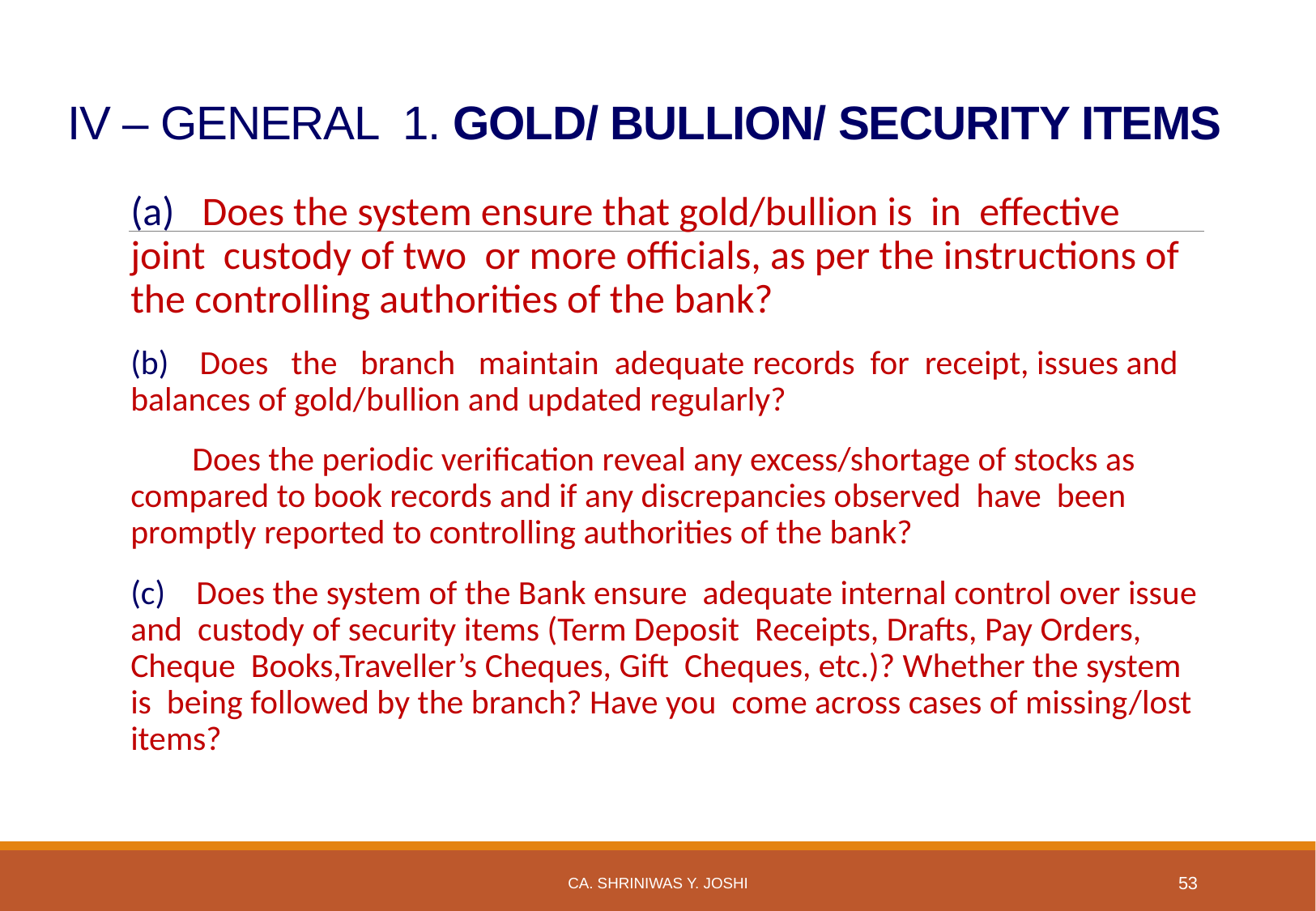

# IV – GENERAL  1. GOLD/ BULLION/ SECURITY ITEMS
(a)   Does the system ensure that gold/bullion is  in  effective joint  custody of two  or more officials, as per the instructions of  the controlling authorities of the bank?
(b)    Does   the   branch   maintain  adequate records  for  receipt, issues and balances of gold/bullion and updated regularly?
        Does the periodic verification reveal any excess/shortage of stocks as compared to book records and if any discrepancies observed  have  been promptly reported to controlling authorities of the bank?
(c)    Does the system of the Bank ensure  adequate internal control over issue and  custody of security items (Term Deposit  Receipts, Drafts, Pay Orders, Cheque  Books,Traveller’s Cheques, Gift  Cheques, etc.)? Whether the system is  being followed by the branch? Have you  come across cases of missing/lost  items?

CA. SHRINIWAS Y. JOSHI
53